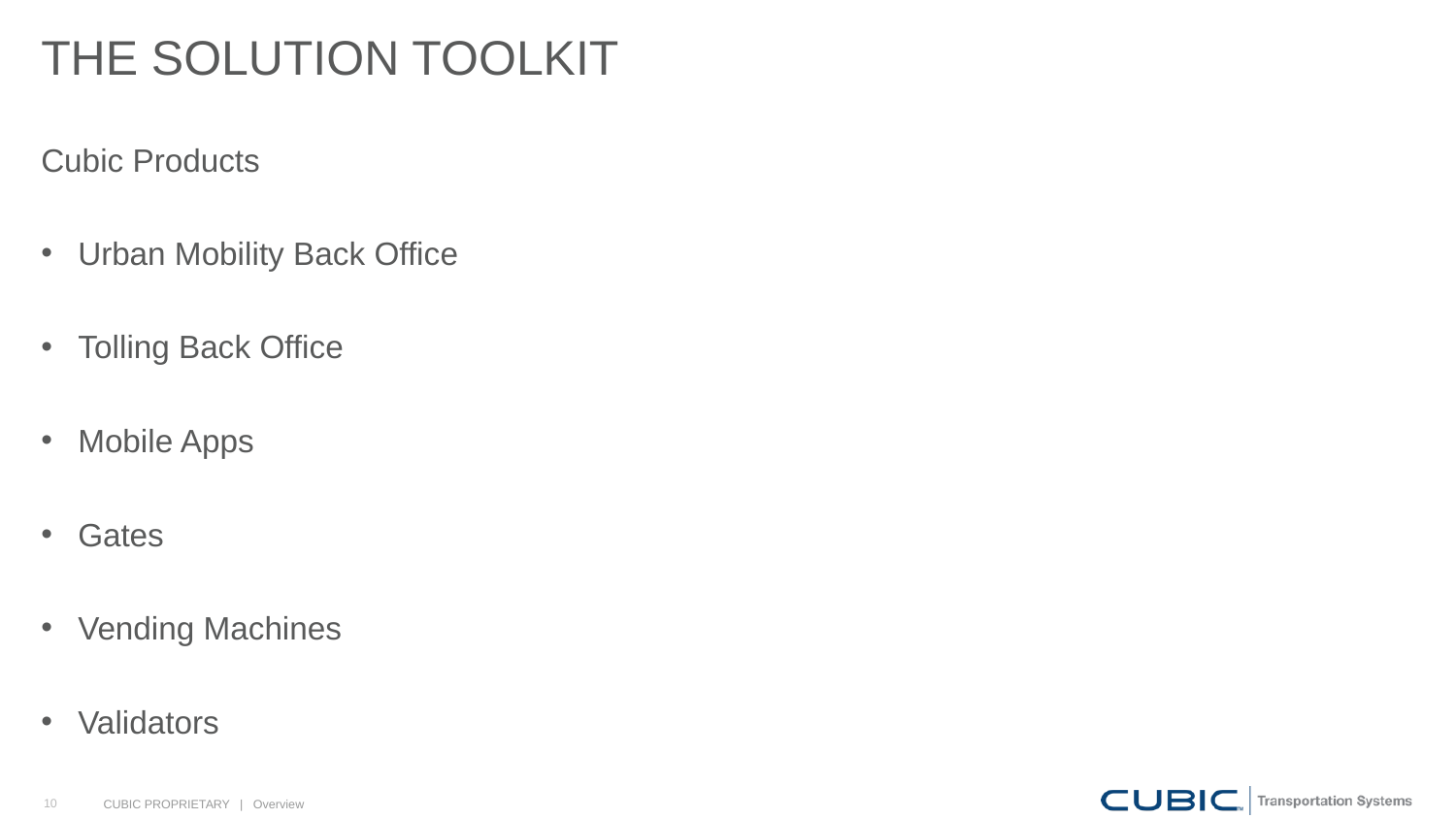

# The Solution Toolkit
Cubic Products

Urban Mobility Back Office

Tolling Back Office

Mobile Apps

Gates

Vending Machines

Validators
CUBIC PROPRIETARY   |   Overview
10